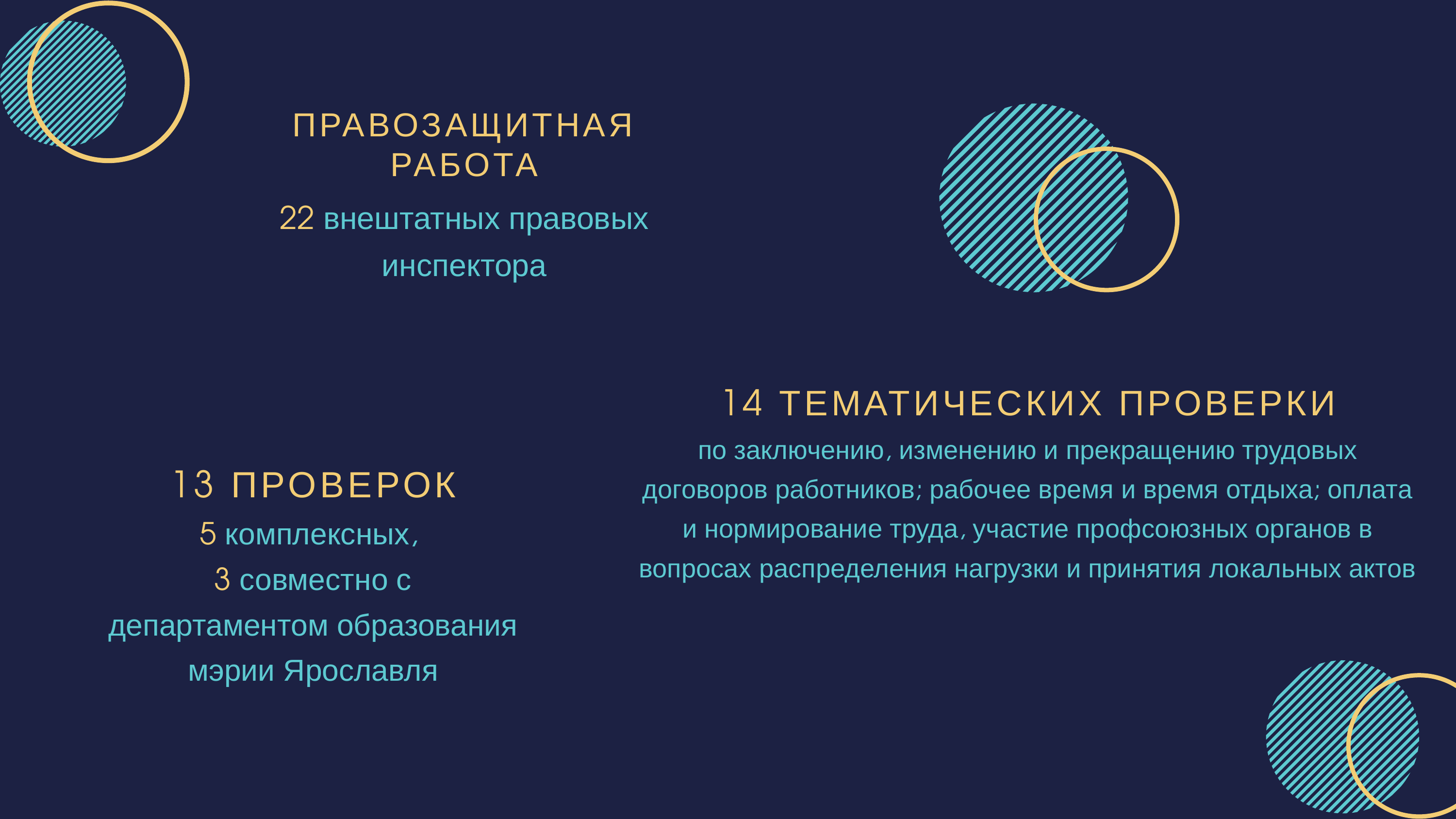

ПРАВОЗАЩИТНАЯ РАБОТА
22 внештатных правовых инспектора

14 ТЕМАТИЧЕСКИХ ПРОВЕРКИ
по заключению, изменению и прекращению трудовых договоров работников; рабочее время и время отдыха; оплата и нормирование труда, участие профсоюзных органов в вопросах распределения нагрузки и принятия локальных актов

13 ПРОВЕРОК
5 комплексных,
3 совместно с департаментом образования мэрии Ярославля